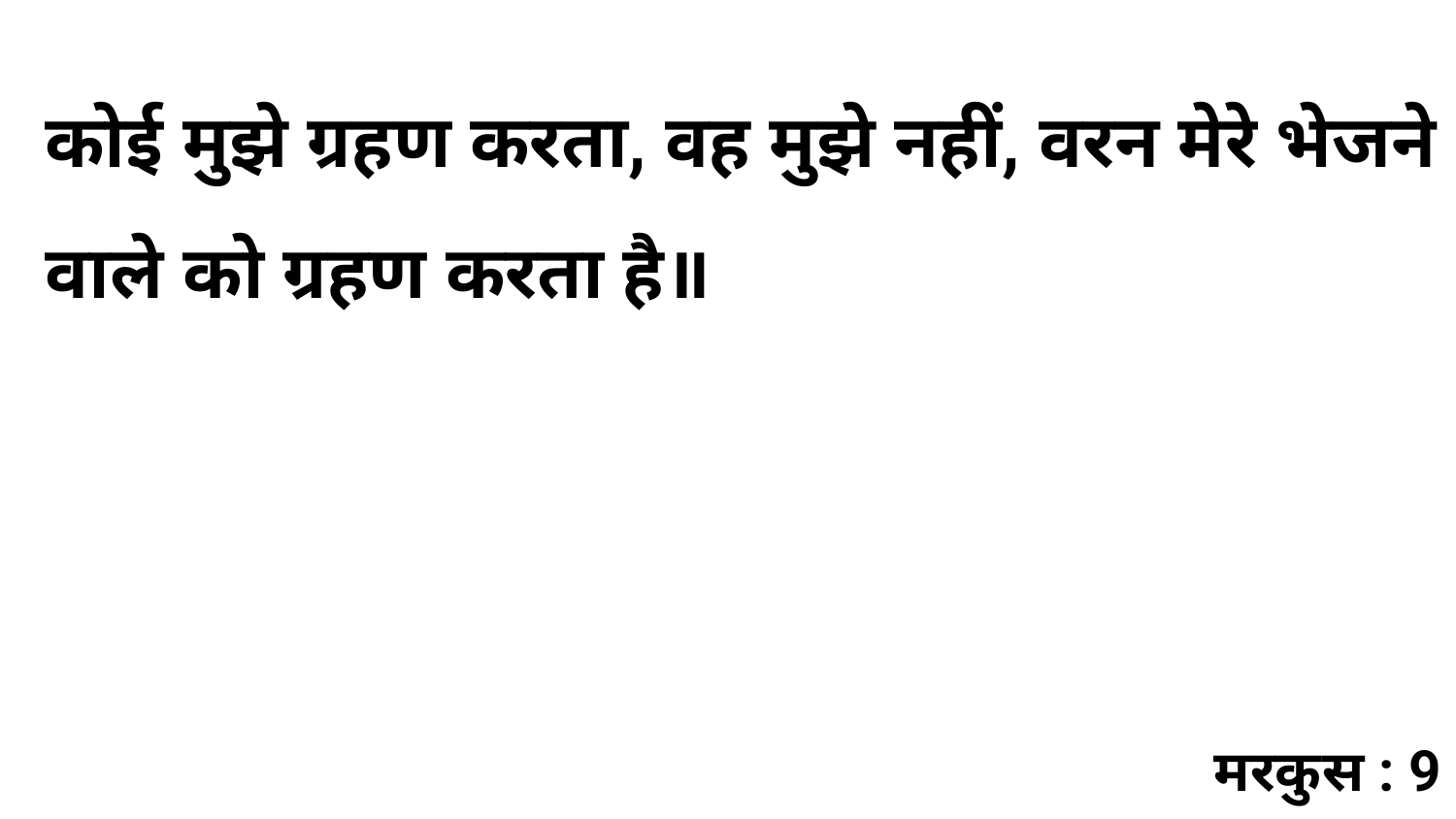

कोई मुझे ग्रहण करता, वह मुझे नहीं, वरन मेरे भेजने वाले को ग्रहण करता है॥
मरकुस : 9